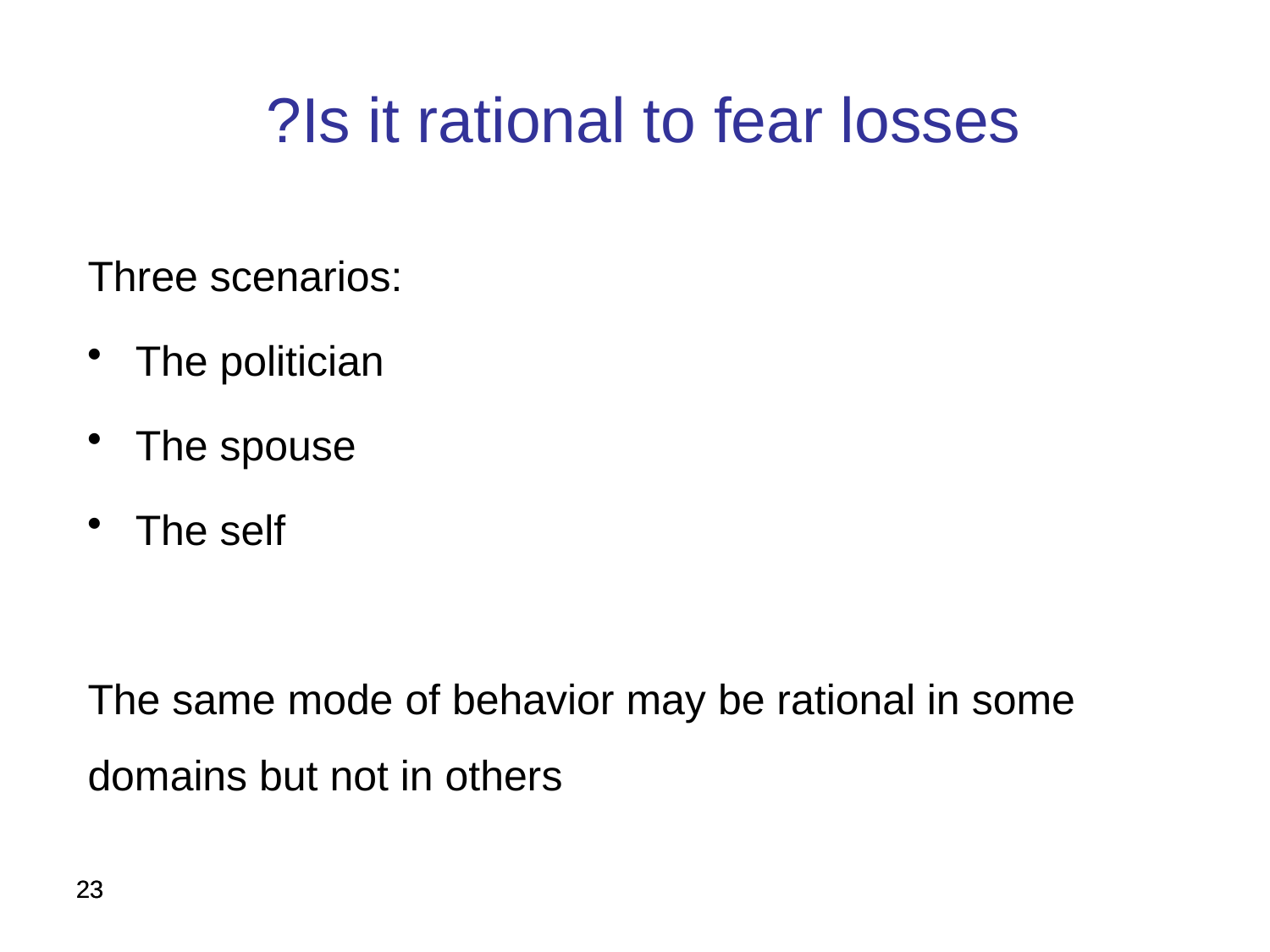

Is it rational to fear losses?
Three scenarios:
The politician
The spouse
The self

The same mode of behavior may be rational in some domains but not in others
23
23